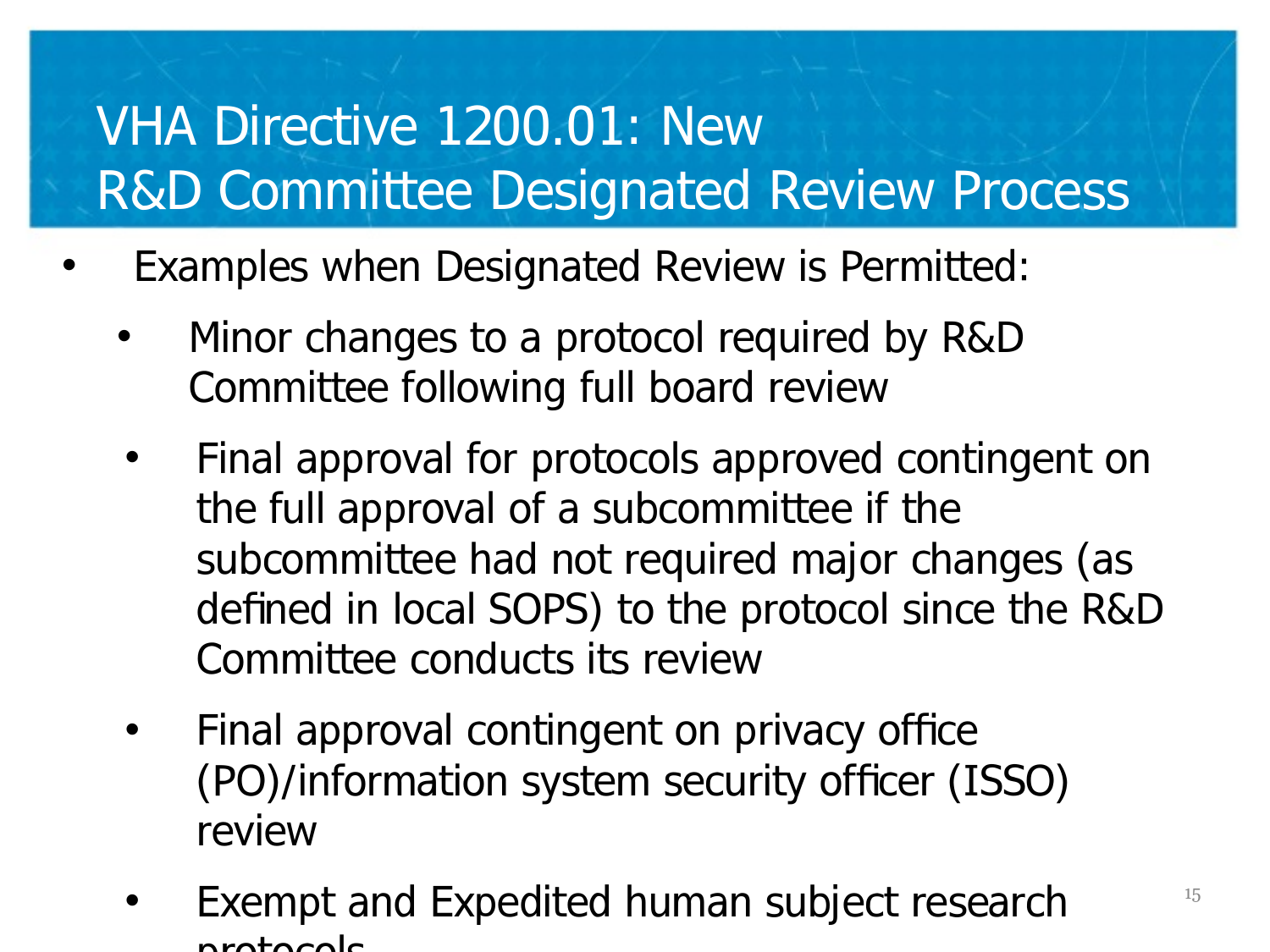

# VHA Directive 1200.01: New R&D Committee Designated Review Process
Examples when Designated Review is Permitted:
Minor changes to a protocol required by R&D Committee following full board review
Final approval for protocols approved contingent on the full approval of a subcommittee if the subcommittee had not required major changes (as defined in local SOPS) to the protocol since the R&D Committee conducts its review
Final approval contingent on privacy office (PO)/information system security officer (ISSO) review
Exempt and Expedited human subject research protocols